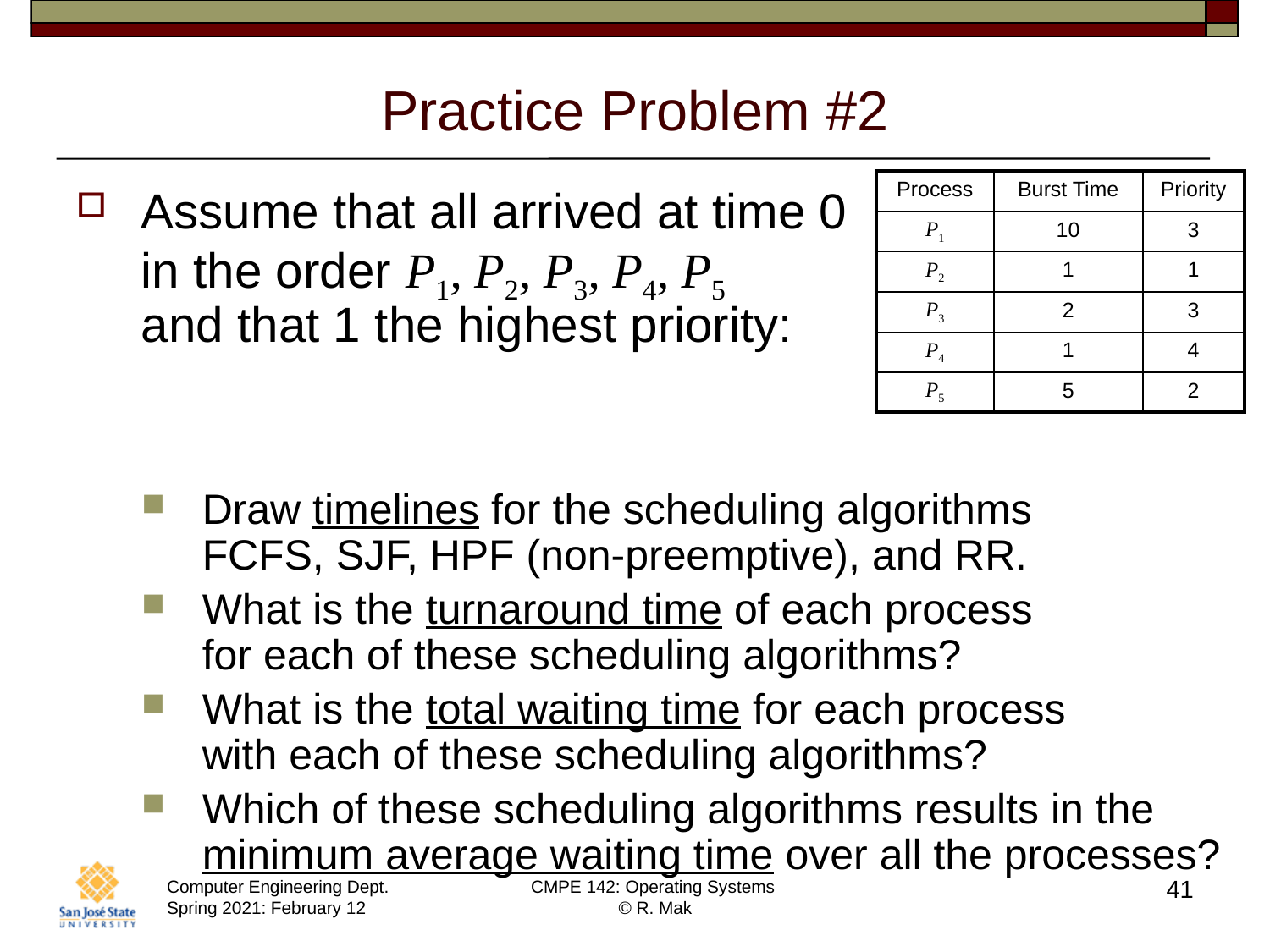

# Practice Problem #2
| Process | Burst Time | Priority |
| --- | --- | --- |
| P1 | 10 | 3 |
| P2 | 1 | 1 |
| P3 | 2 | 3 |
| P4 | 1 | 4 |
| P5 | 5 | 2 |
Assume that all arrived at time 0
in the order P1, P2, P3, P4, P5
and that 1 the highest priority:

Draw timelines for the scheduling algorithms
FCFS, SJF, HPF (non-preemptive), and RR.
What is the turnaround time of each process
for each of these scheduling algorithms?
What is the total waiting time for each process
with each of these scheduling algorithms?
Which of these scheduling algorithms results in the
minimum average waiting time over all the processes?
41